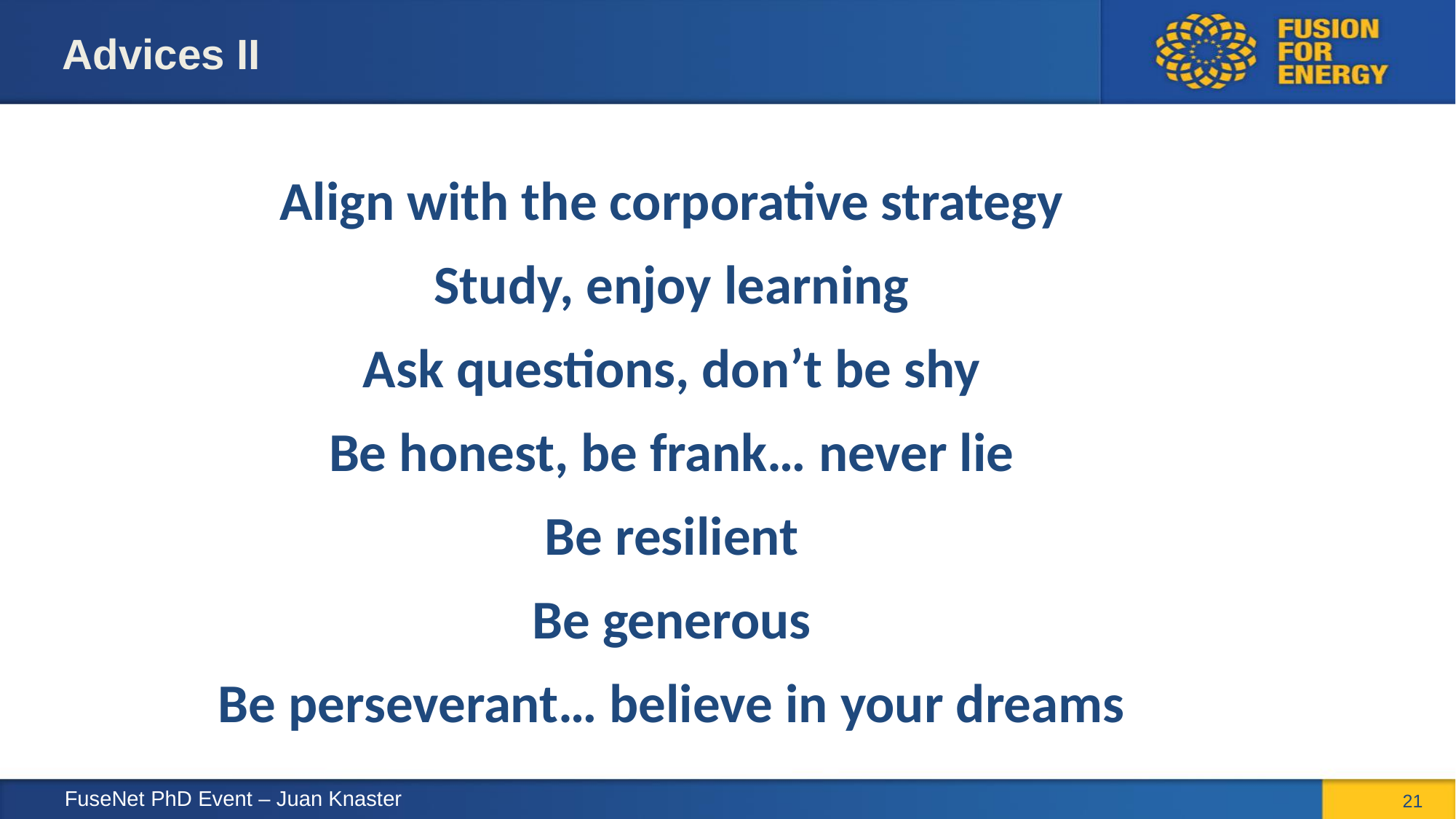

# Advices II
Align with the corporative strategy
Study, enjoy learning
Ask questions, don’t be shy
Be honest, be frank… never lie
Be resilient
Be generous
Be perseverant… believe in your dreams
21
FuseNet PhD Event – Juan Knaster